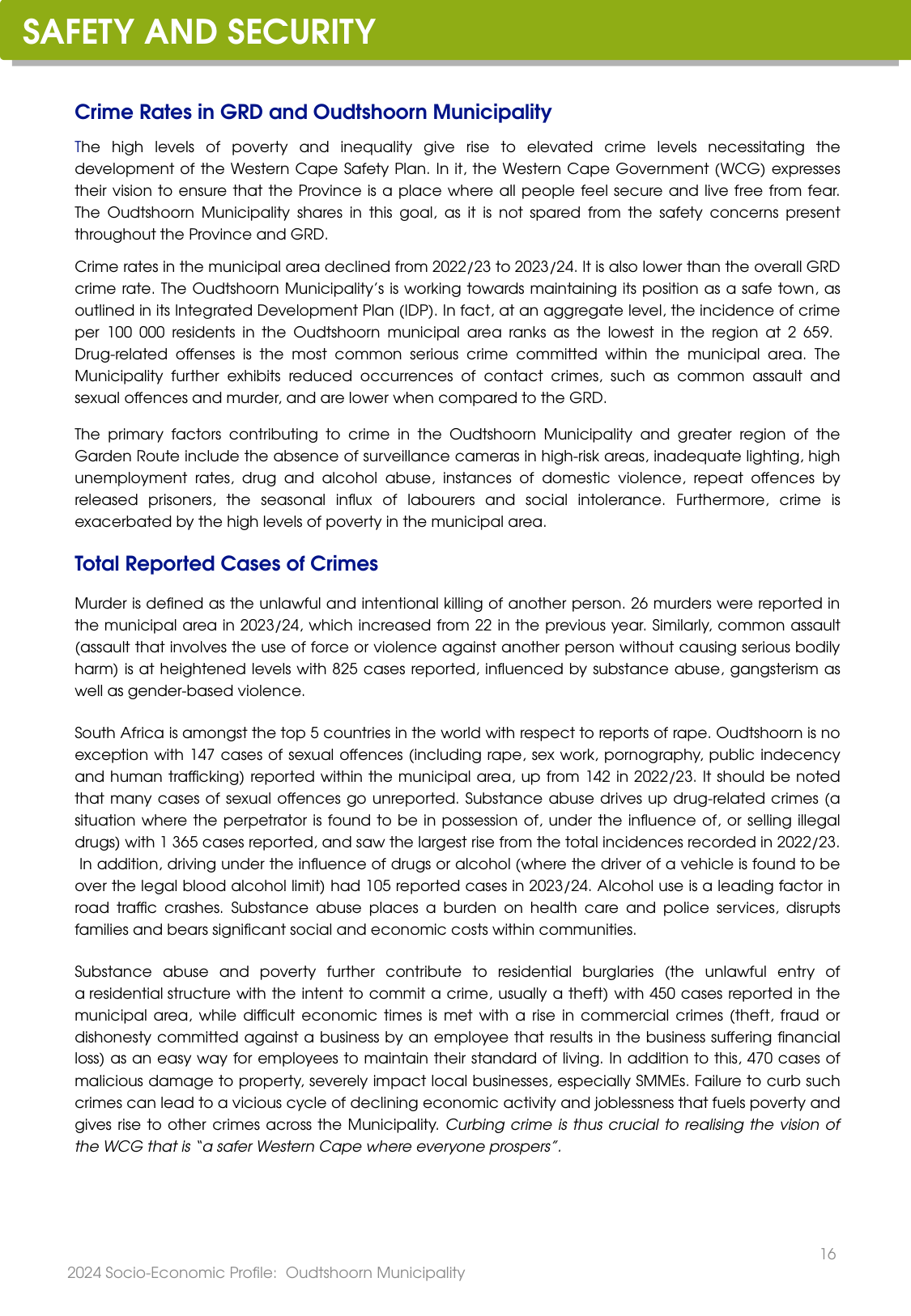

SAFETY AND SECURITY

Crime Rates in GRD and Oudtshoorn Municipality
The high levels of poverty and inequality give rise to elevated crime levels necessitating the development of the Western Cape Safety Plan. In it, the Western Cape Government (WCG) expresses their vision to ensure that the Province is a place where all people feel secure and live free from fear. The Oudtshoorn Municipality shares in this goal, as it is not spared from the safety concerns present throughout the Province and GRD.
Crime rates in the municipal area declined from 2022/23 to 2023/24. It is also lower than the overall GRD crime rate. The Oudtshoorn Municipality’s is working towards maintaining its position as a safe town, as outlined in its Integrated Development Plan (IDP). In fact, at an aggregate level, the incidence of crime per 100 000 residents in the Oudtshoorn municipal area ranks as the lowest in the region at 2 659.
Drug-related offenses is the most common serious crime committed within the municipal area. The Municipality further exhibits reduced occurrences of contact crimes, such as common assault and sexual offences and murder, and are lower when compared to the GRD.
The primary factors contributing to crime in the Oudtshoorn Municipality and greater region of the Garden Route include the absence of surveillance cameras in high-risk areas, inadequate lighting, high unemployment rates, drug and alcohol abuse, instances of domestic violence, repeat offences by released prisoners, the seasonal influx of labourers and social intolerance. Furthermore, crime is exacerbated by the high levels of poverty in the municipal area.
Total Reported Cases of Crimes
Murder is defined as the unlawful and intentional killing of another person. 26 murders were reported in the municipal area in 2023/24, which increased from 22 in the previous year. Similarly, common assault (assault that involves the use of force or violence against another person without causing serious bodily harm) is at heightened levels with 825 cases reported, influenced by substance abuse, gangsterism as well as gender-based violence.
South Africa is amongst the top 5 countries in the world with respect to reports of rape. Oudtshoorn is no exception with 147 cases of sexual offences (including rape, sex work, pornography, public indecency and human trafficking) reported within the municipal area, up from 142 in 2022/23. It should be noted that many cases of sexual offences go unreported. Substance abuse drives up drug-related crimes (a situation where the perpetrator is found to be in possession of, under the influence of, or selling illegal drugs) with 1 365 cases reported, and saw the largest rise from the total incidences recorded in 2022/23.  In addition, driving under the influence of drugs or alcohol (where the driver of a vehicle is found to be over the legal blood alcohol limit) had 105 reported cases in 2023/24. Alcohol use is a leading factor in road traffic crashes. Substance abuse places a burden on health care and police services, disrupts families and bears significant social and economic costs within communities.
Substance abuse and poverty further contribute to residential burglaries (the unlawful entry of a residential structure with the intent to commit a crime, usually a theft) with 450 cases reported in the municipal area, while difficult economic times is met with a rise in commercial crimes (theft, fraud or dishonesty committed against a business by an employee that results in the business suffering financial loss) as an easy way for employees to maintain their standard of living. In addition to this, 470 cases of malicious damage to property, severely impact local businesses, especially SMMEs. Failure to curb such crimes can lead to a vicious cycle of declining economic activity and joblessness that fuels poverty and gives rise to other crimes across the Municipality. Curbing crime is thus crucial to realising the vision of the WCG that is “a safer Western Cape where everyone prospers”.
16
2024 Socio-Economic Profile:  Oudtshoorn Municipality